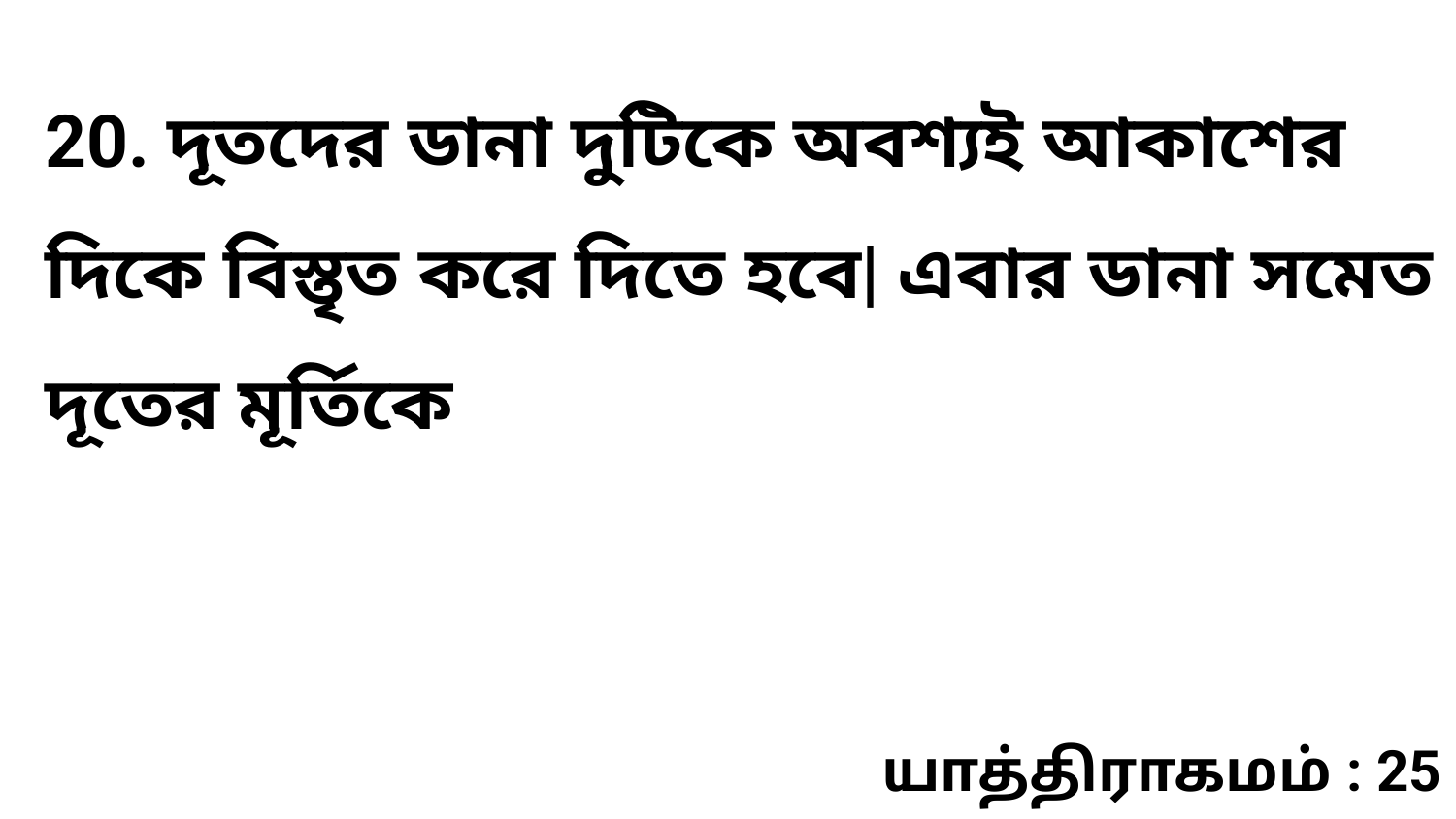

20. দূতদের ডানা দুটিকে অবশ্যই আকাশের দিকে বিস্তৃত করে দিতে হবে| এবার ডানা সমেত দূতের মূর্তিকে
யாத்திராகமம் : 25